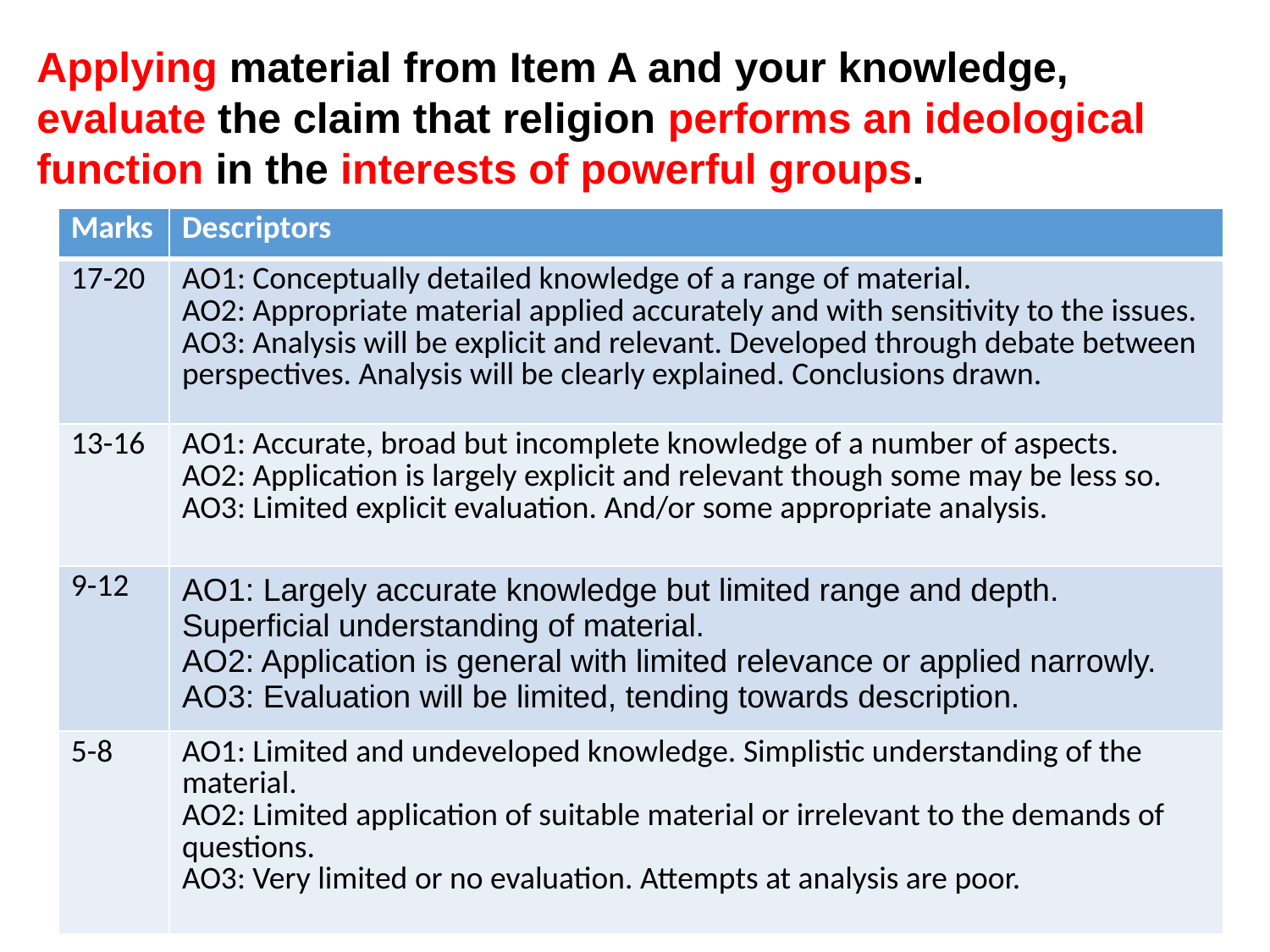

Applying material from Item A and your knowledge, evaluate the claim that religion performs an ideological function in the interests of powerful groups.
| Marks | Descriptors |
| --- | --- |
| 17-20 | AO1: Conceptually detailed knowledge of a range of material. AO2: Appropriate material applied accurately and with sensitivity to the issues. AO3: Analysis will be explicit and relevant. Developed through debate between perspectives. Analysis will be clearly explained. Conclusions drawn. |
| 13-16 | AO1: Accurate, broad but incomplete knowledge of a number of aspects. AO2: Application is largely explicit and relevant though some may be less so. AO3: Limited explicit evaluation. And/or some appropriate analysis. |
| 9-12 | AO1: Largely accurate knowledge but limited range and depth. Superficial understanding of material. AO2: Application is general with limited relevance or applied narrowly. AO3: Evaluation will be limited, tending towards description. |
| 5-8 | AO1: Limited and undeveloped knowledge. Simplistic understanding of the material. AO2: Limited application of suitable material or irrelevant to the demands of questions. AO3: Very limited or no evaluation. Attempts at analysis are poor. |